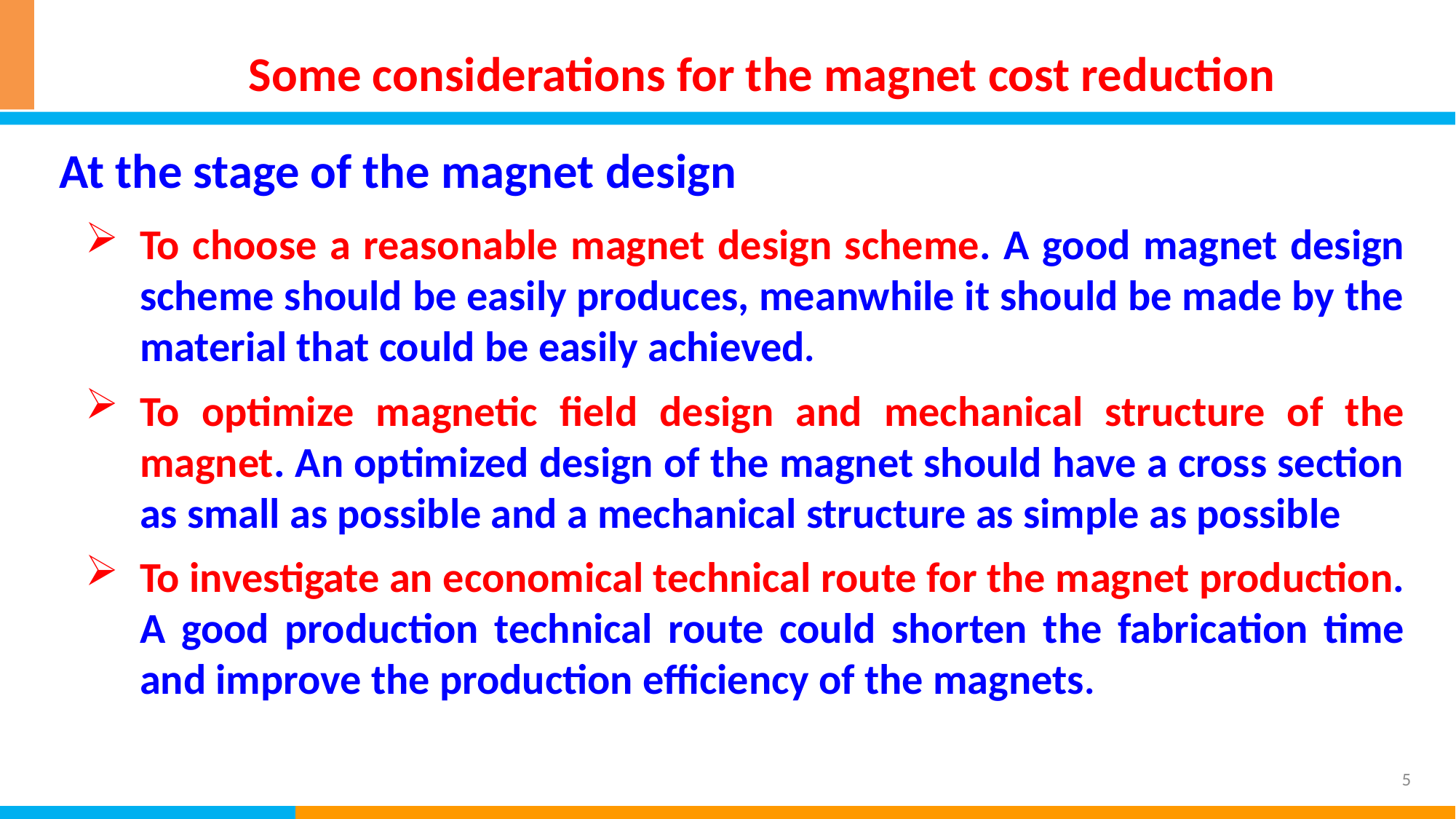

Some considerations for the magnet cost reduction
At the stage of the magnet design
To choose a reasonable magnet design scheme. A good magnet design scheme should be easily produces, meanwhile it should be made by the material that could be easily achieved.
To optimize magnetic field design and mechanical structure of the magnet. An optimized design of the magnet should have a cross section as small as possible and a mechanical structure as simple as possible
To investigate an economical technical route for the magnet production. A good production technical route could shorten the fabrication time and improve the production efficiency of the magnets.
5